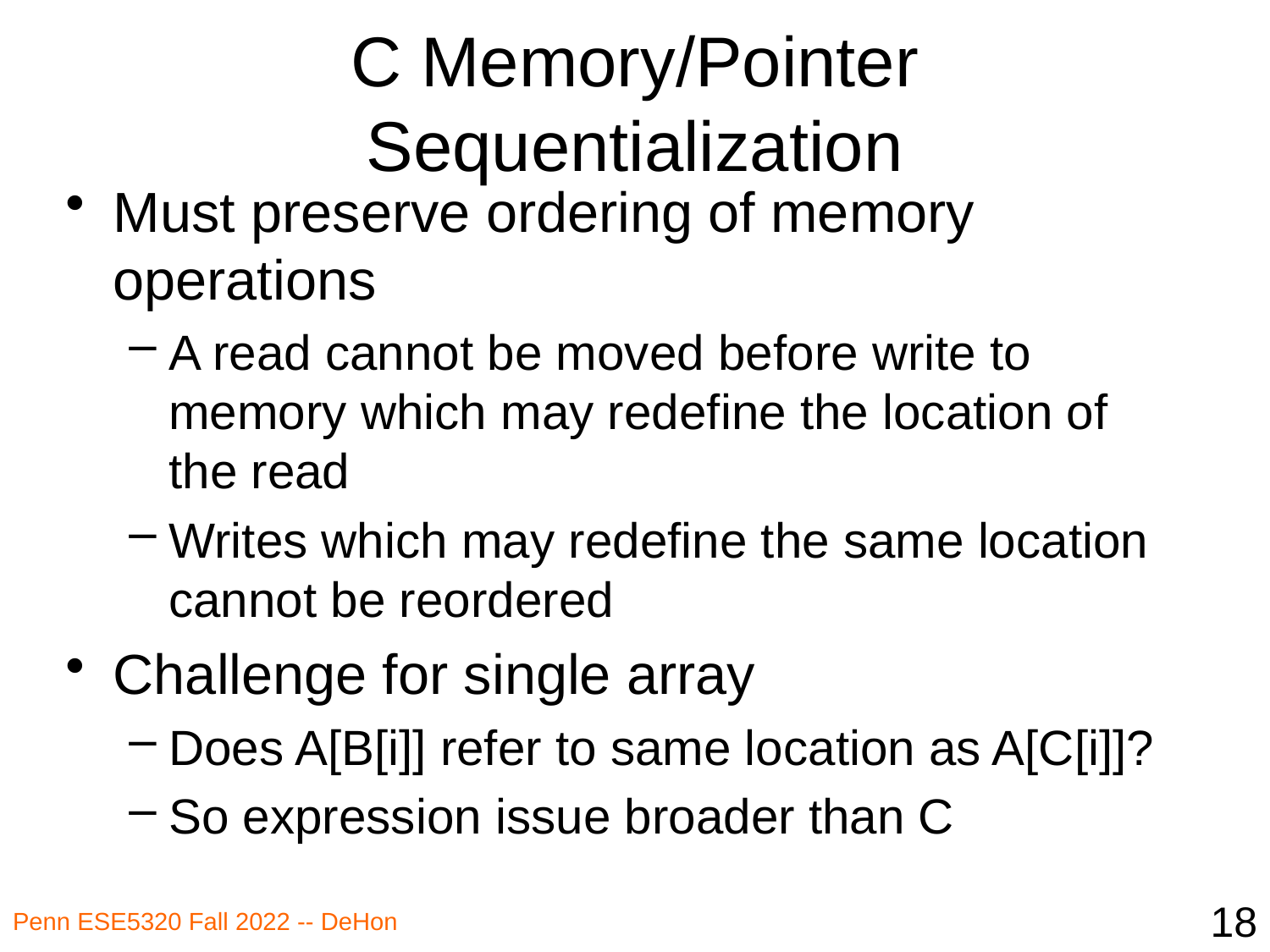

# C Memory/Pointer Sequentialization
Must preserve ordering of memory operations
A read cannot be moved before write to memory which may redefine the location of the read
Writes which may redefine the same location cannot be reordered
Challenge for single array
Does A[B[i]] refer to same location as A[C[i]]?
So expression issue broader than C

18
Penn ESE5320 Fall 2022 -- DeHon